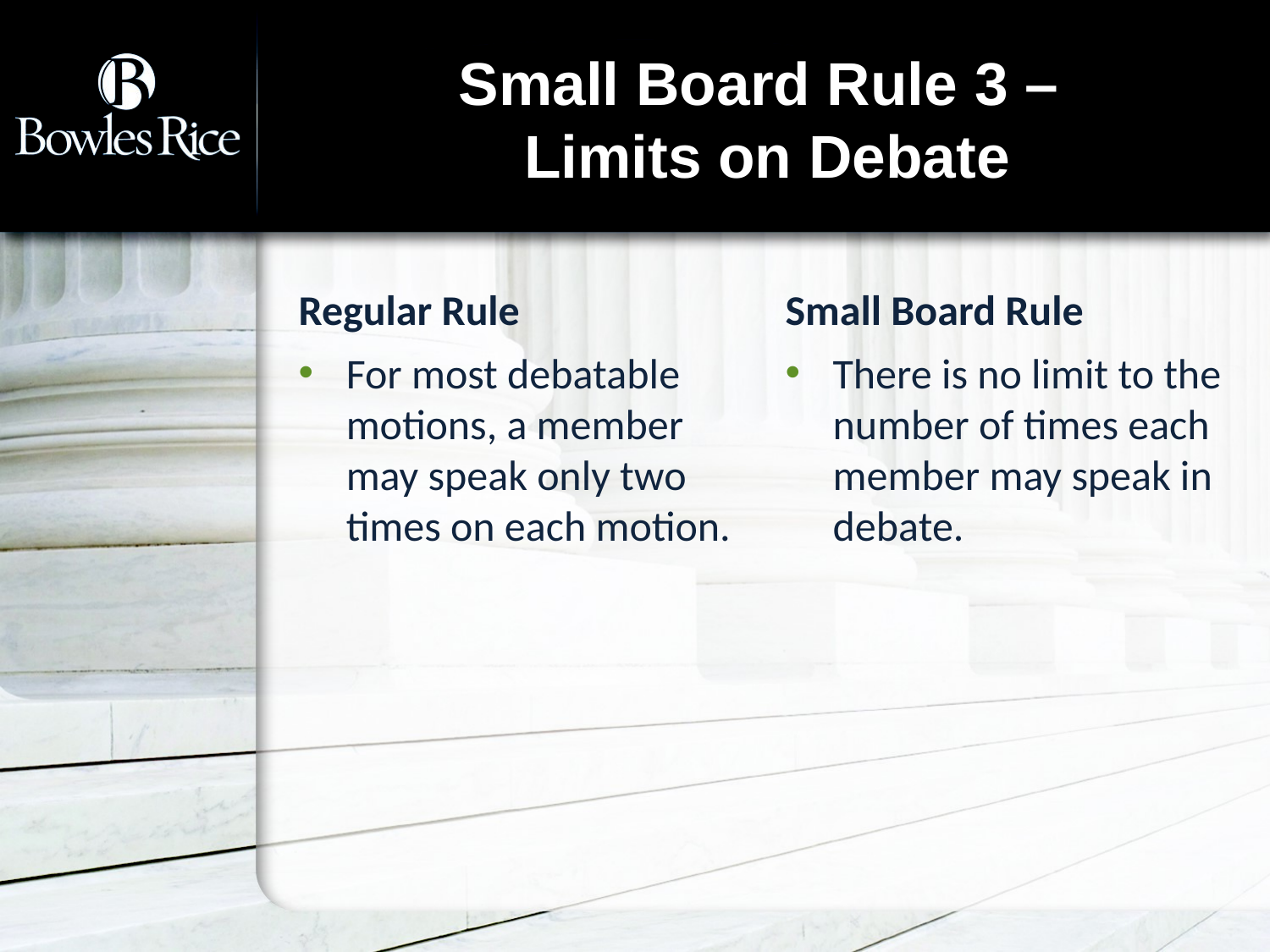

# Small Board Rule 3 – Limits on Debate
Regular Rule
Small Board Rule
For most debatable motions, a member may speak only two times on each motion.

There is no limit to the number of times each member may speak in debate.